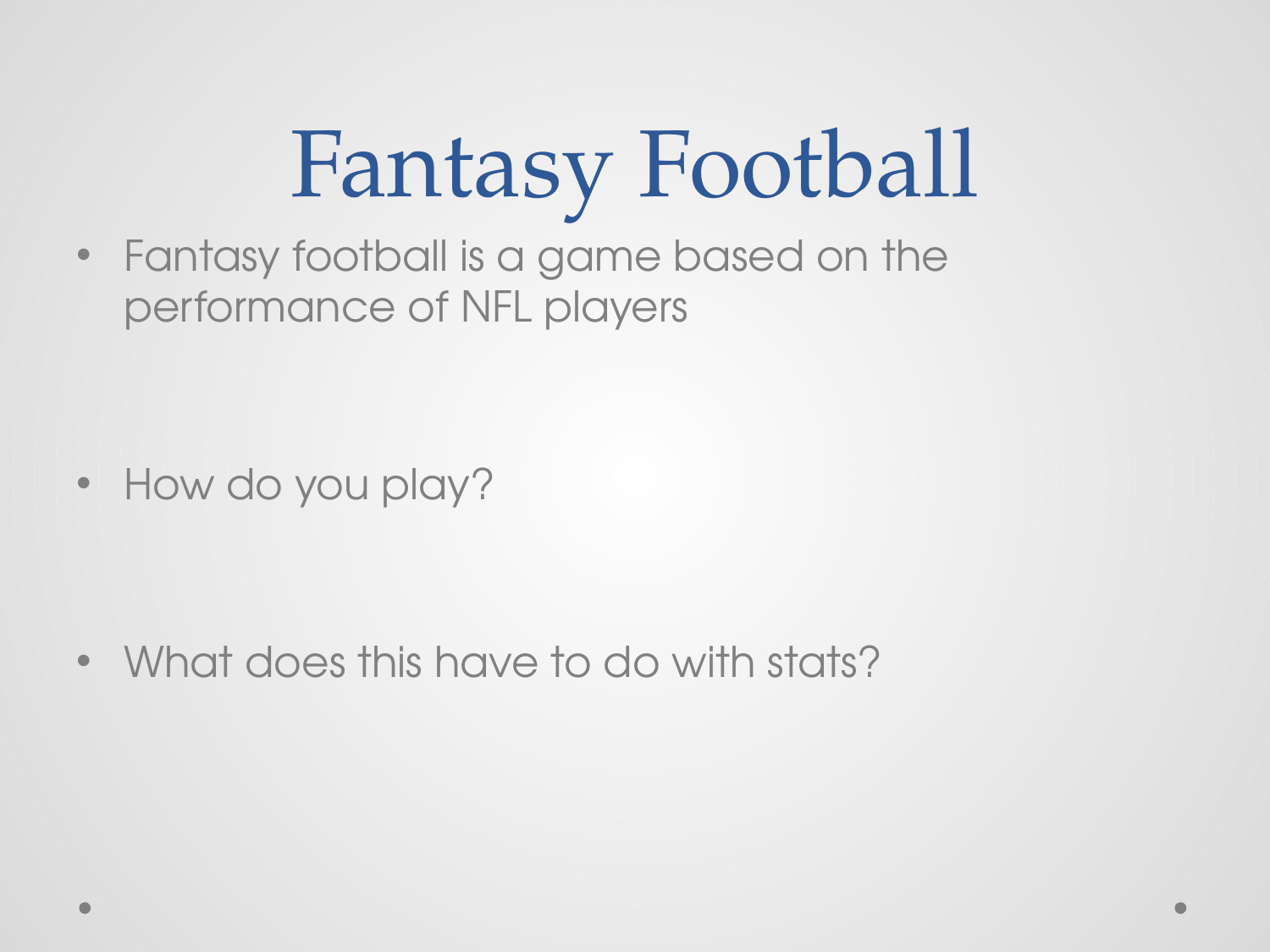

# Fantasy Football
Fantasy football is a game based on the performance of NFL players

How do you play?

What does this have to do with stats?